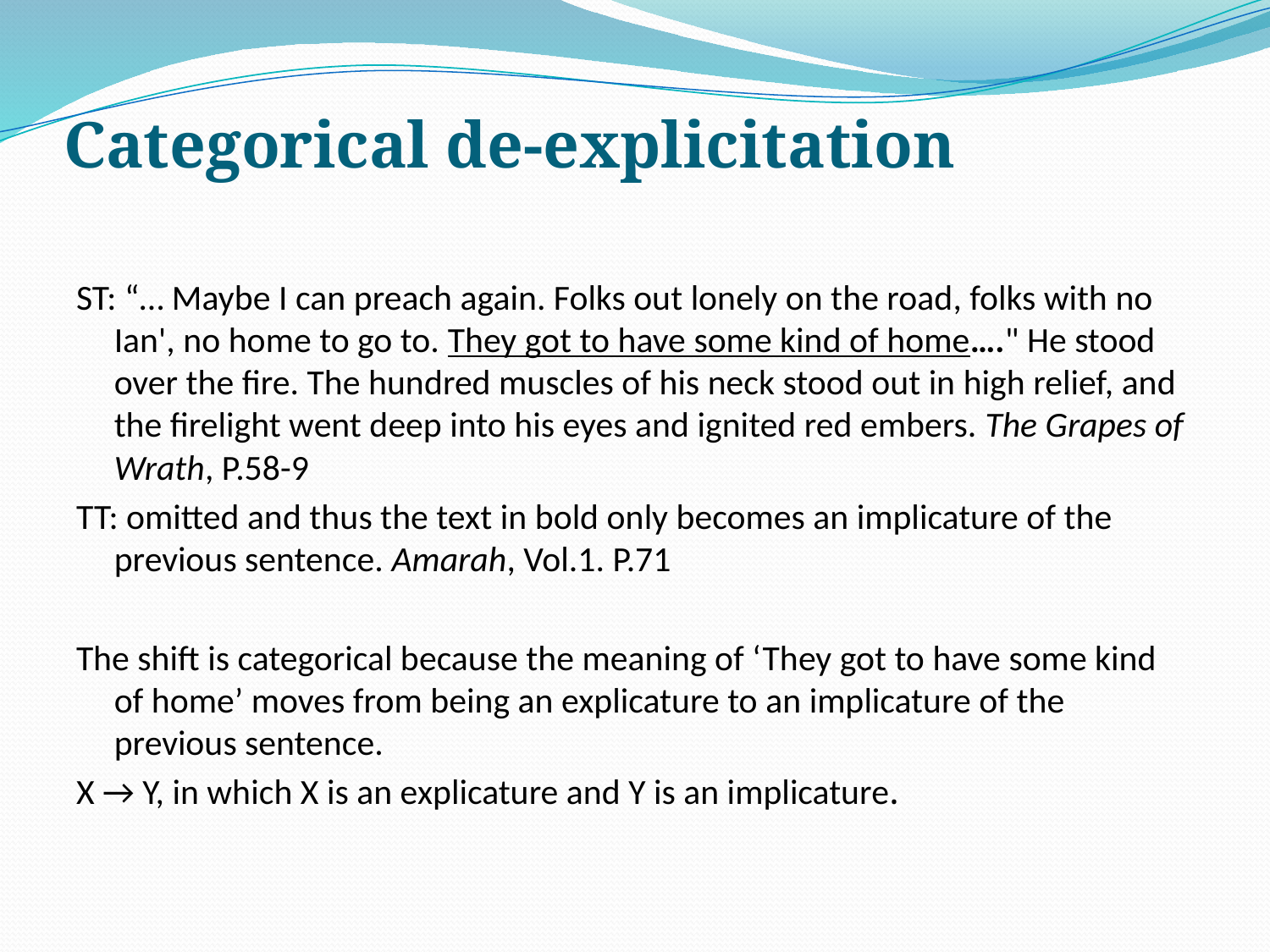

# Categorical de-explicitation
ST: “… Maybe I can preach again. Folks out lonely on the road, folks with no Ian', no home to go to. They got to have some kind of home…." He stood over the fire. The hundred muscles of his neck stood out in high relief, and the firelight went deep into his eyes and ignited red embers. The Grapes of Wrath, P.58-9
TT: omitted and thus the text in bold only becomes an implicature of the previous sentence. Amarah, Vol.1. P.71

The shift is categorical because the meaning of ‘They got to have some kind of home’ moves from being an explicature to an implicature of the previous sentence.
X → Y, in which X is an explicature and Y is an implicature.